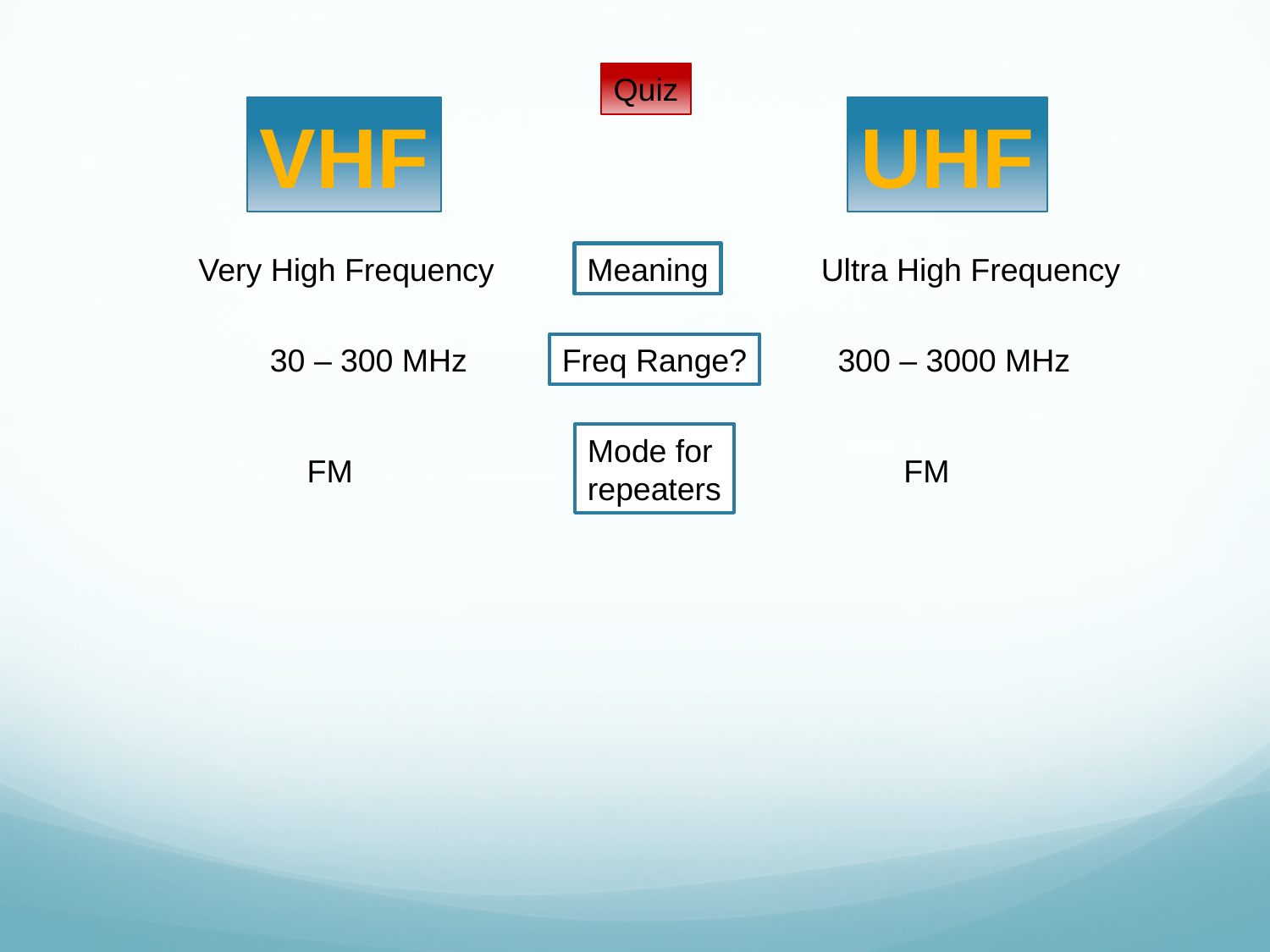

Quiz
VHF
UHF
Very High Frequency
Meaning
Ultra High Frequency
30 – 300 MHz
Freq Range?
300 – 3000 MHz
Mode for
repeaters
FM
FM